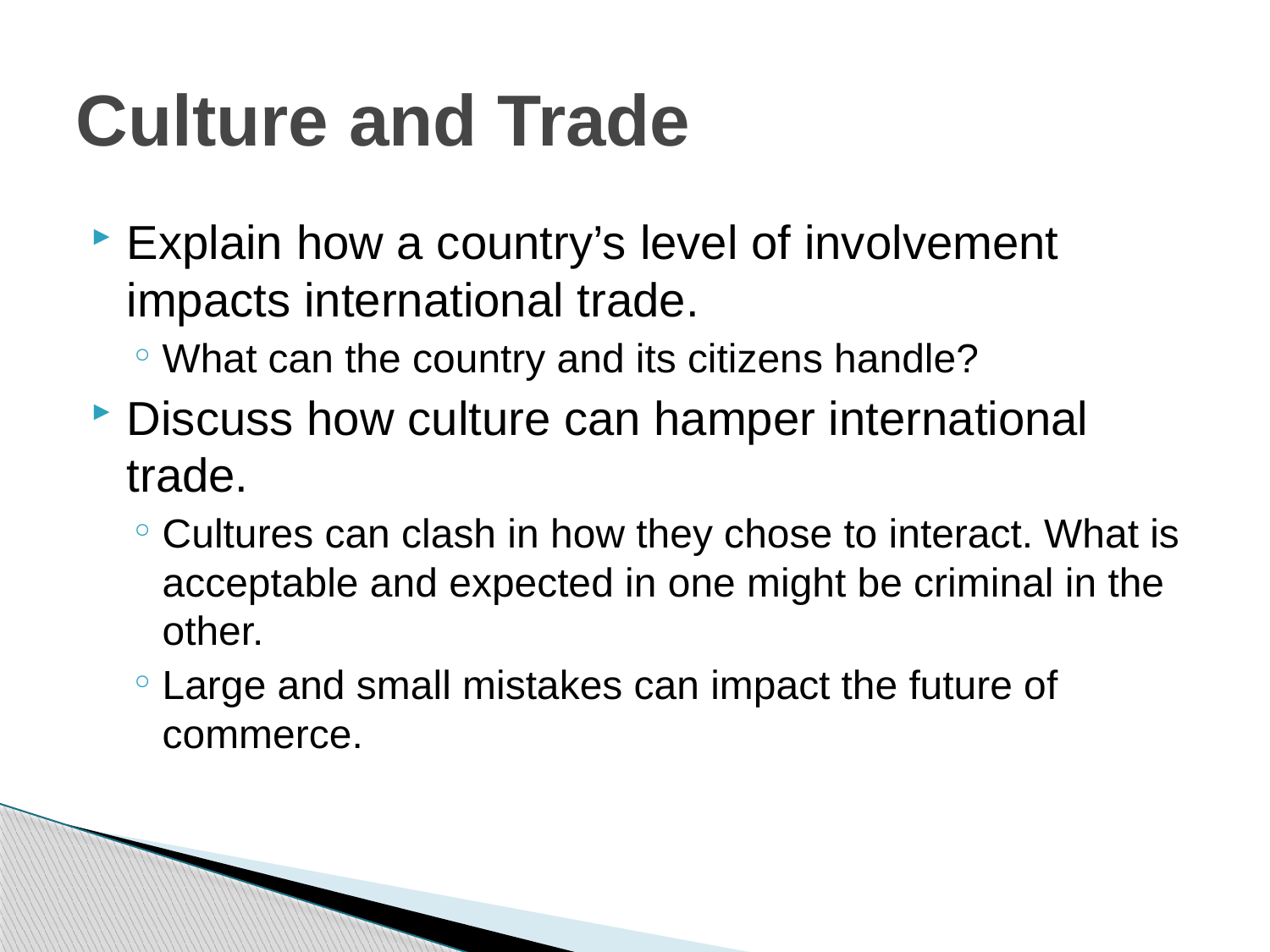

# Culture and Trade
Explain how a country’s level of involvement impacts international trade.
What can the country and its citizens handle?
Discuss how culture can hamper international trade.
Cultures can clash in how they chose to interact. What is acceptable and expected in one might be criminal in the other.
Large and small mistakes can impact the future of commerce.